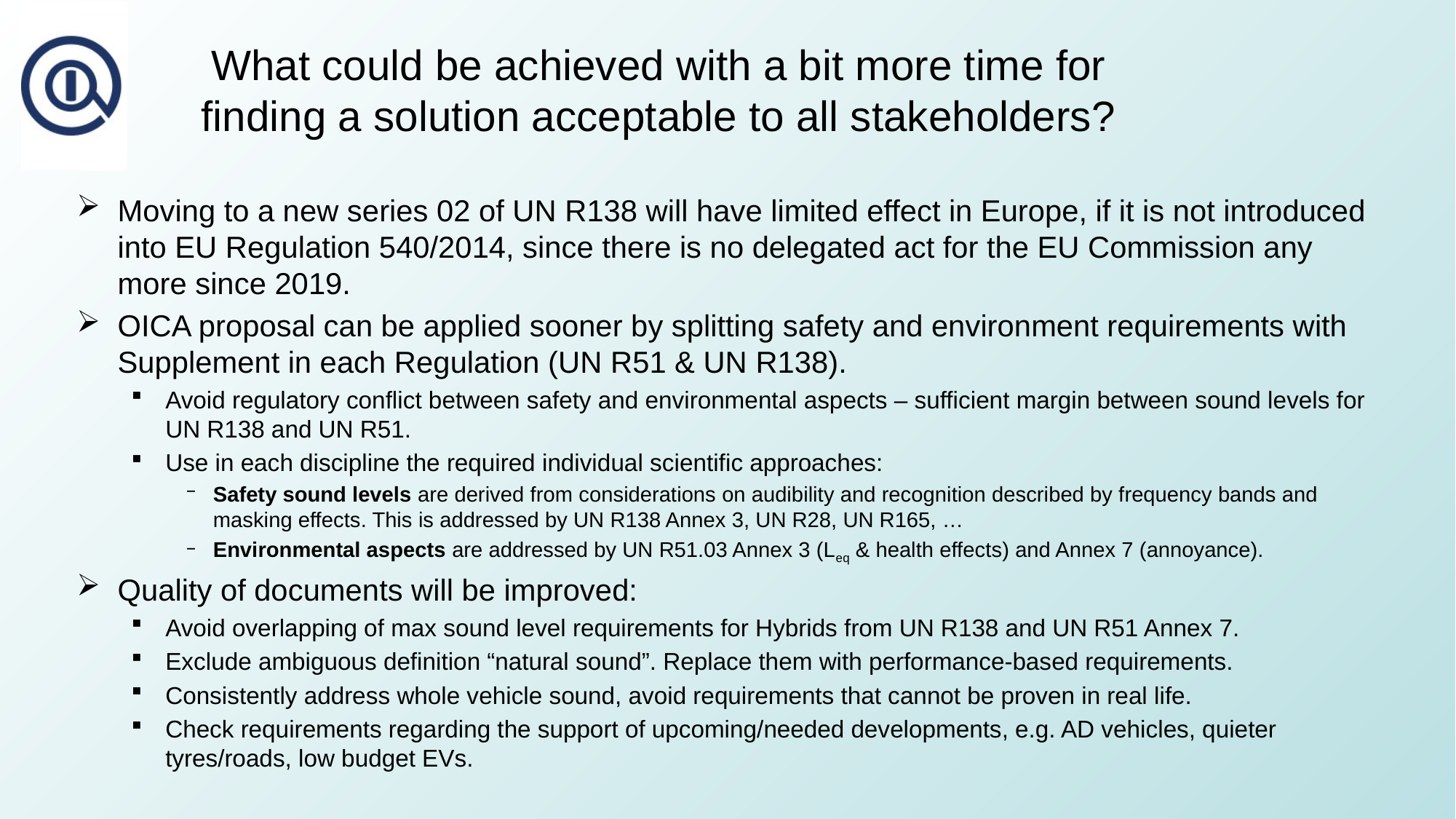

# What could be achieved with a bit more time for finding a solution acceptable to all stakeholders?
Moving to a new series 02 of UN R138 will have limited effect in Europe, if it is not introduced into EU Regulation 540/2014, since there is no delegated act for the EU Commission any more since 2019.
OICA proposal can be applied sooner by splitting safety and environment requirements with Supplement in each Regulation (UN R51 & UN R138).
Avoid regulatory conflict between safety and environmental aspects – sufficient margin between sound levels for UN R138 and UN R51.
Use in each discipline the required individual scientific approaches:
Safety sound levels are derived from considerations on audibility and recognition described by frequency bands and masking effects. This is addressed by UN R138 Annex 3, UN R28, UN R165, …
Environmental aspects are addressed by UN R51.03 Annex 3 (Leq & health effects) and Annex 7 (annoyance).
Quality of documents will be improved:
Avoid overlapping of max sound level requirements for Hybrids from UN R138 and UN R51 Annex 7.
Exclude ambiguous definition “natural sound”. Replace them with performance-based requirements.
Consistently address whole vehicle sound, avoid requirements that cannot be proven in real life.
Check requirements regarding the support of upcoming/needed developments, e.g. AD vehicles, quieter tyres/roads, low budget EVs.